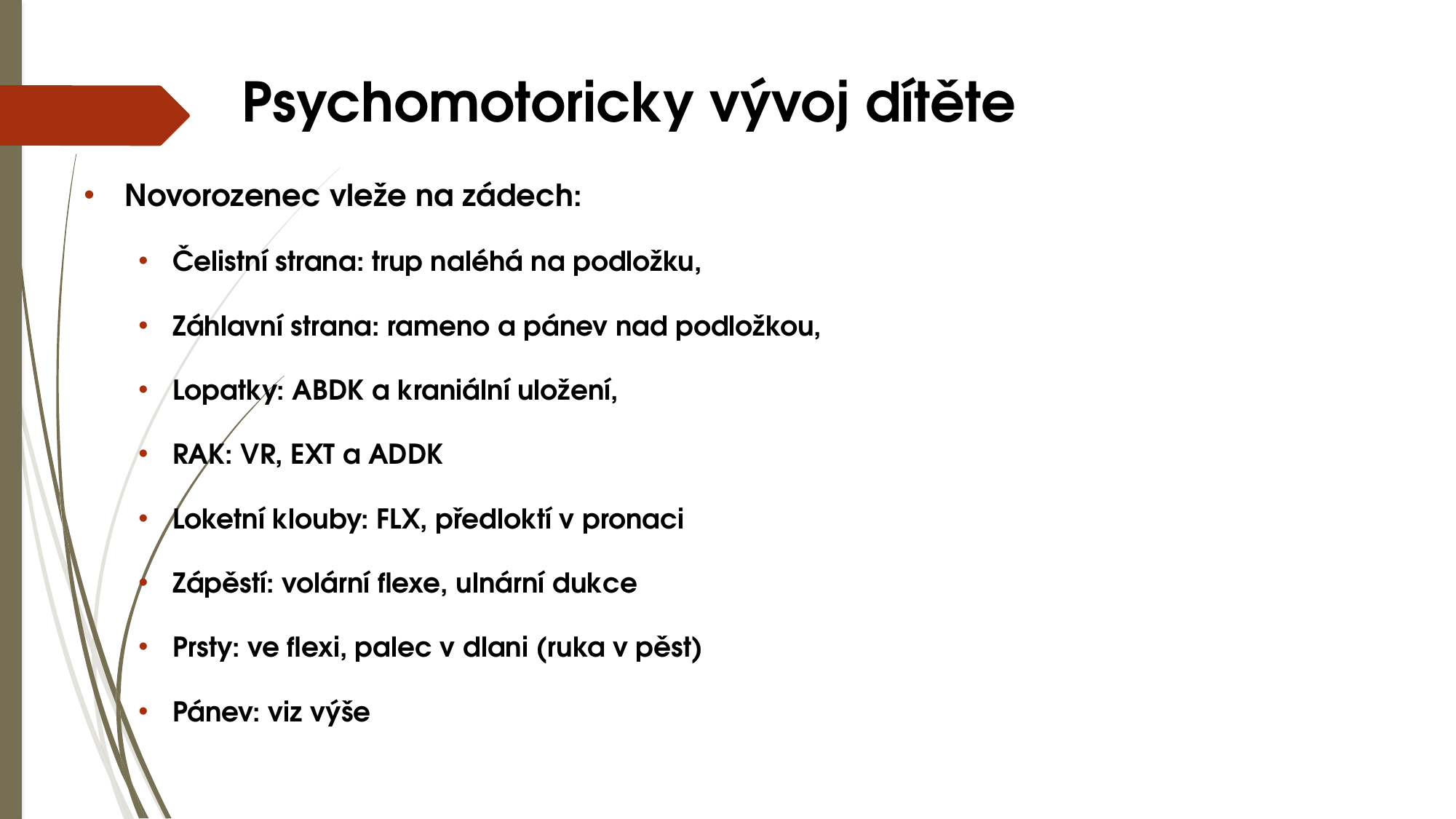

# Psychomotoricky vývoj dítěte
Novorozenec vleže na zádech:
Čelistní strana: trup naléhá na podložku,
Záhlavní strana: rameno a pánev nad podložkou,
Lopatky: ABDK a kraniální uložení,
RAK: VR, EXT a ADDK
Loketní klouby: FLX, předloktí v pronaci
Zápěstí: volární flexe, ulnární dukce
Prsty: ve flexi, palec v dlani (ruka v pěst)
Pánev: viz výše